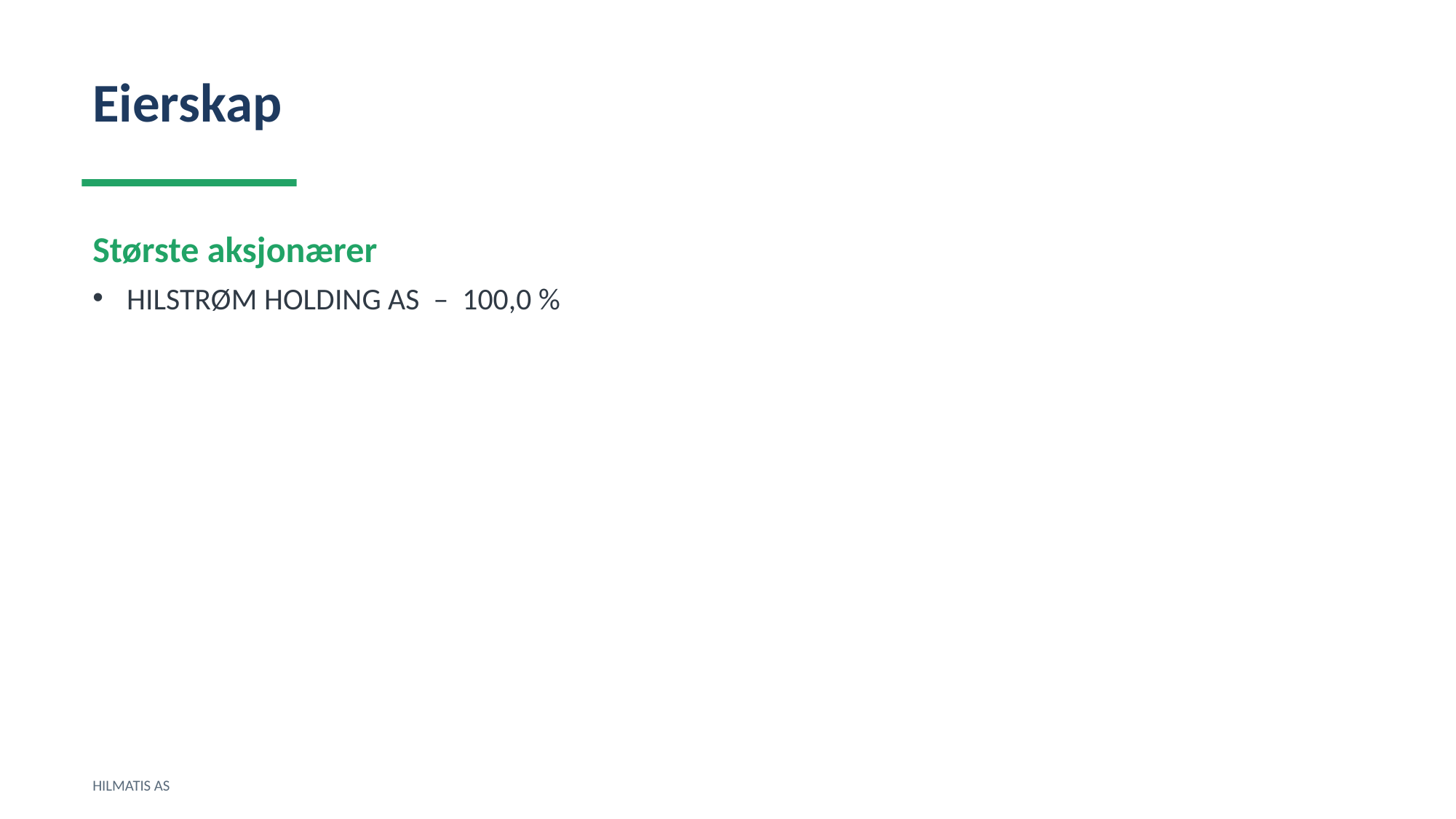

Eierskap

Største aksjonærer
HILSTRØM HOLDING AS  –  100,0 %
HILMATIS AS